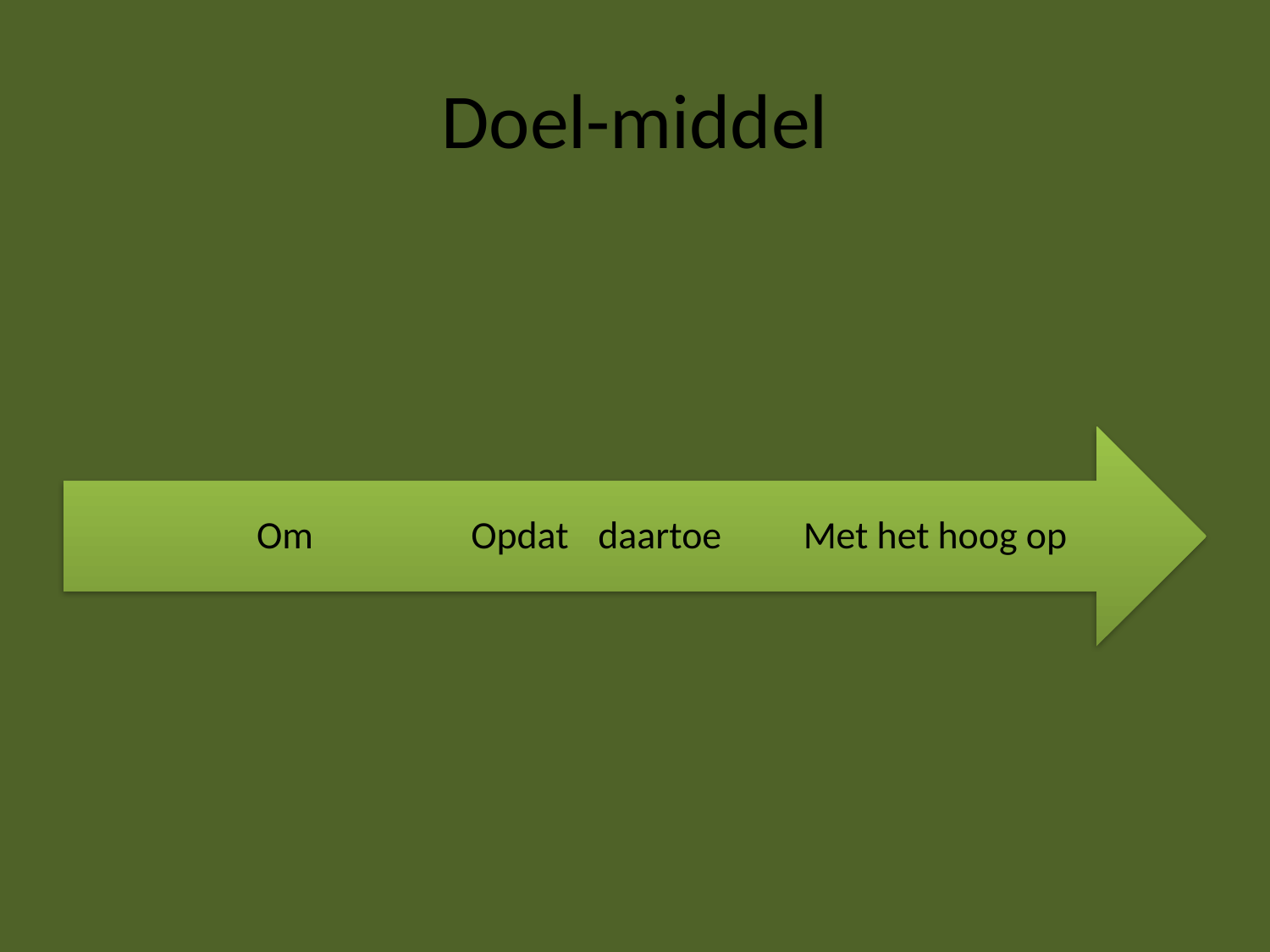

# Doel-middel
Met het hoog op
Opdat	daartoe
Om